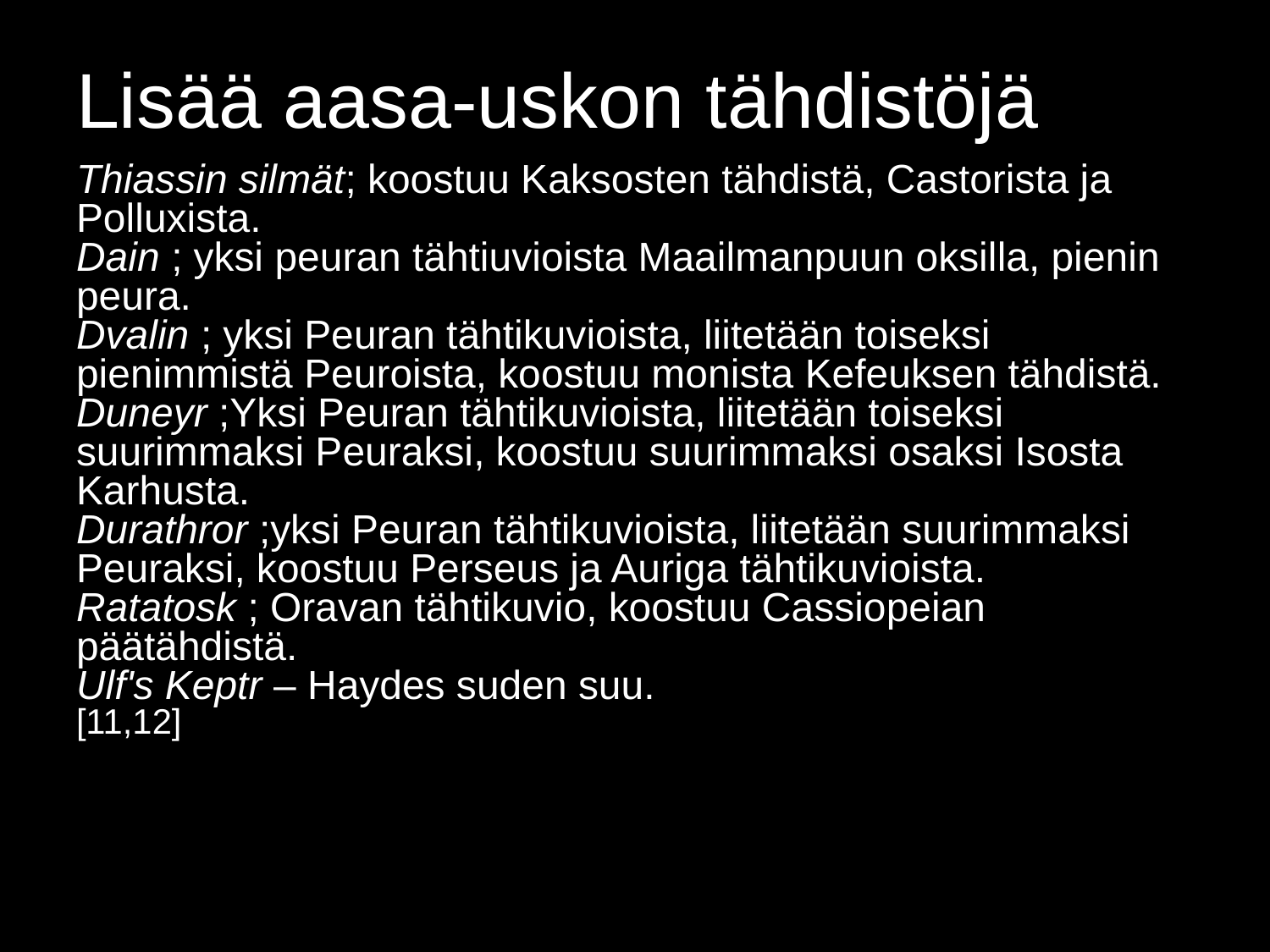

Lisää aasa-uskon tähdistöjä
Thiassin silmät; koostuu Kaksosten tähdistä, Castorista ja Polluxista.
Dain ; yksi peuran tähtiuvioista Maailmanpuun oksilla, pienin peura.
Dvalin ; yksi Peuran tähtikuvioista, liitetään toiseksi pienimmistä Peuroista, koostuu monista Kefeuksen tähdistä.
Duneyr ;Yksi Peuran tähtikuvioista, liitetään toiseksi suurimmaksi Peuraksi, koostuu suurimmaksi osaksi Isosta Karhusta.
Durathror ;yksi Peuran tähtikuvioista, liitetään suurimmaksi Peuraksi, koostuu Perseus ja Auriga tähtikuvioista.
Ratatosk ; Oravan tähtikuvio, koostuu Cassiopeian päätähdistä.
Ulf's Keptr – Haydes suden suu.
[11,12]